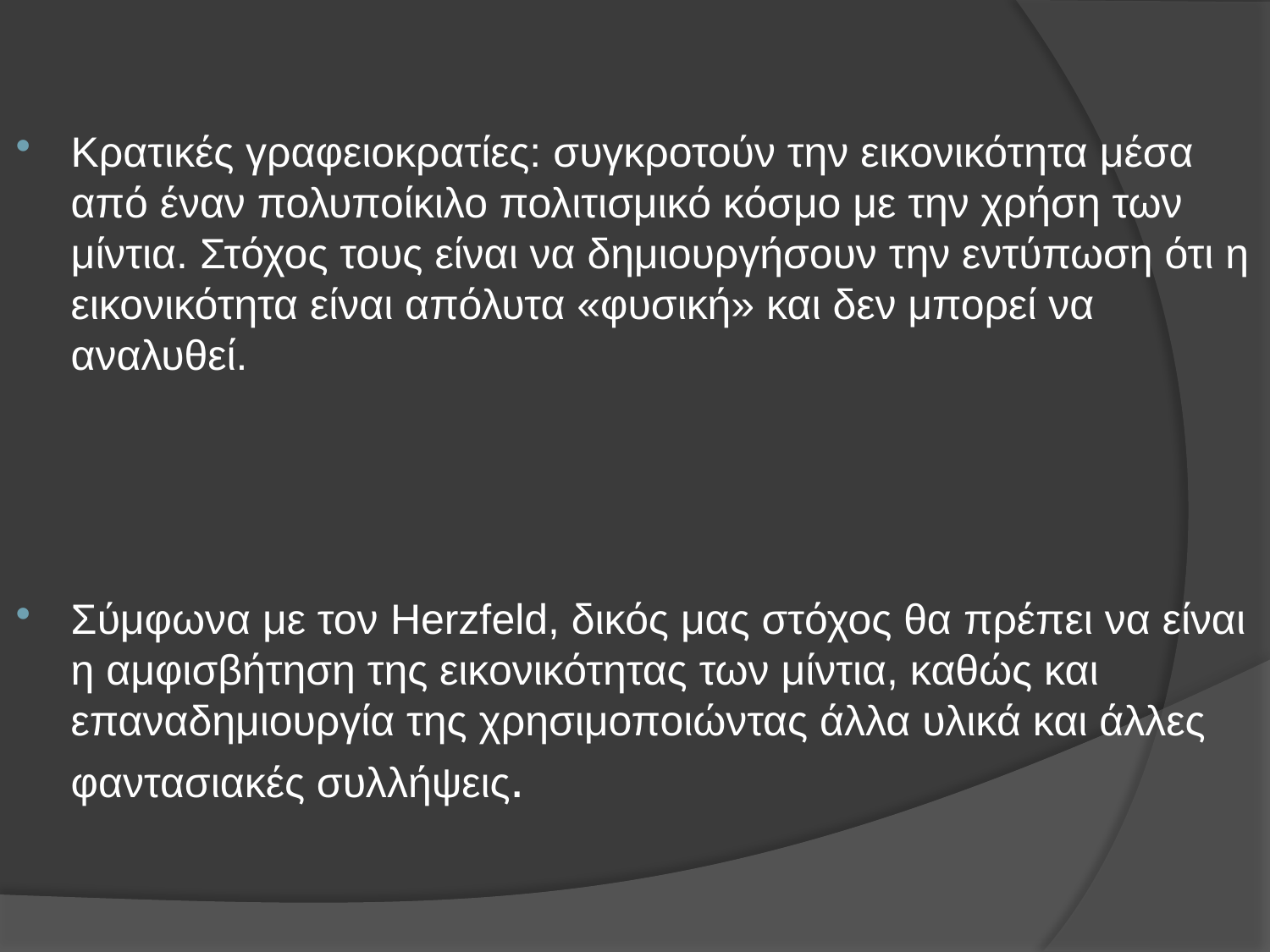

Κρατικές γραφειοκρατίες: συγκροτούν την εικονικότητα μέσα από έναν πολυποίκιλο πολιτισμικό κόσμο με την χρήση των μίντια. Στόχος τους είναι να δημιουργήσουν την εντύπωση ότι η εικονικότητα είναι απόλυτα «φυσική» και δεν μπορεί να αναλυθεί.
Σύμφωνα με τον Herzfeld, δικός μας στόχος θα πρέπει να είναι η αμφισβήτηση της εικονικότητας των μίντια, καθώς και επαναδημιουργία της χρησιμοποιώντας άλλα υλικά και άλλες φαντασιακές συλλήψεις.